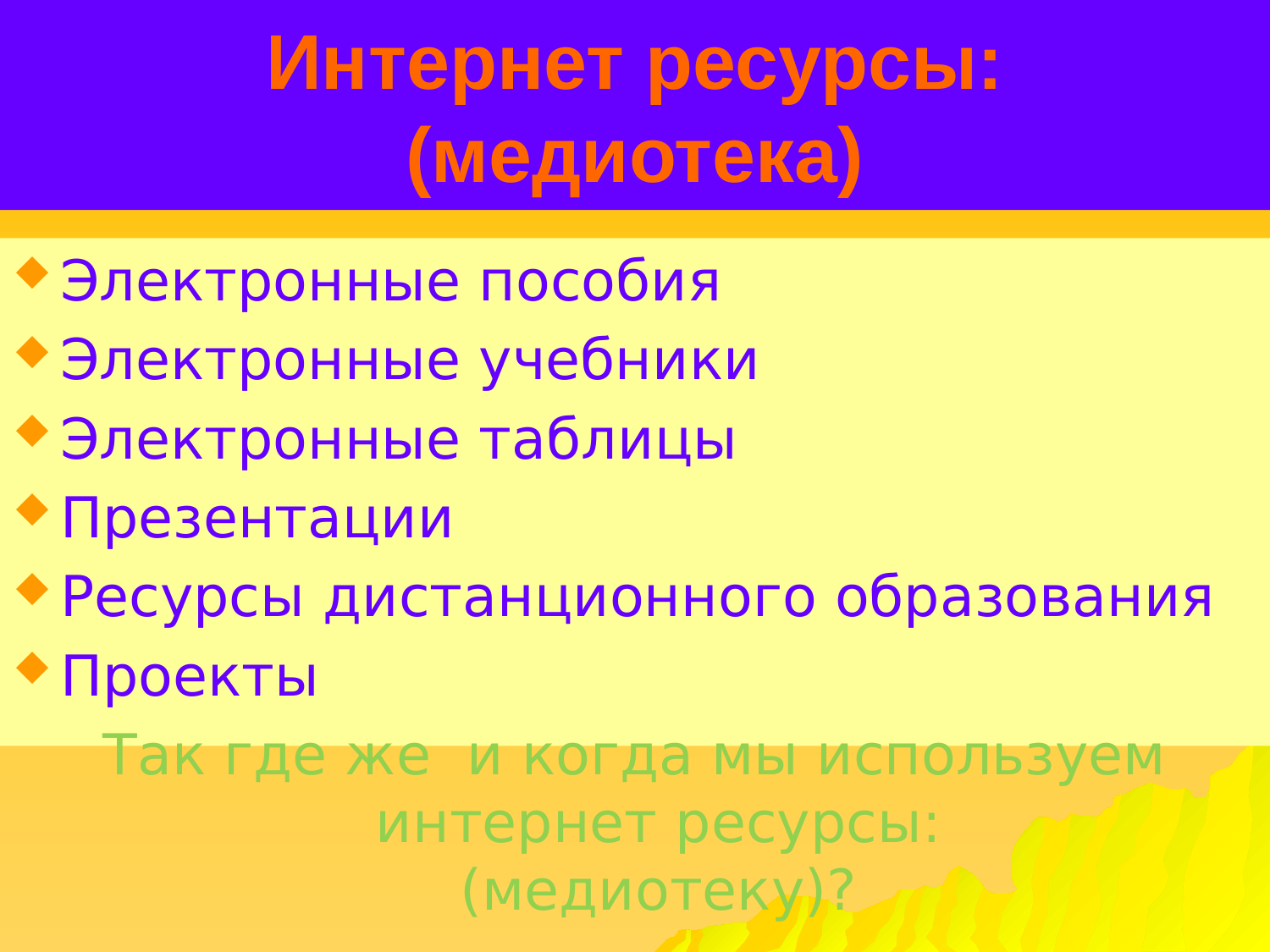

# Интернет ресурсы: (медиотека)
Электронные пособия
Электронные учебники
Электронные таблицы
Презентации
Ресурсы дистанционного образования
Проекты
Так где же  и когда мы используем интернет ресурсы:
(медиотеку)?